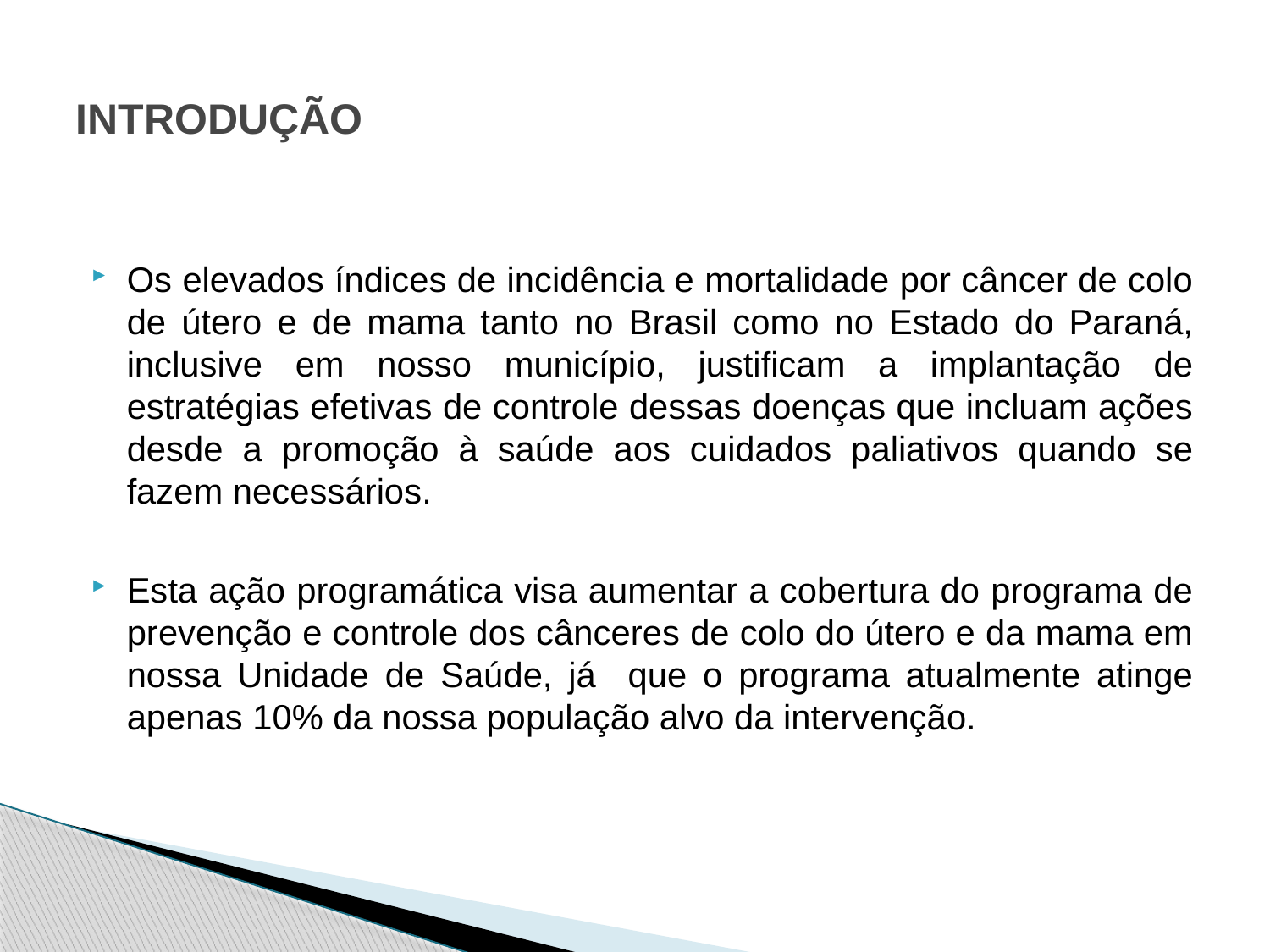

# INTRODUÇÃO

Os elevados índices de incidência e mortalidade por câncer de colo de útero e de mama tanto no Brasil como no Estado do Paraná, inclusive em nosso município, justificam a implantação de estratégias efetivas de controle dessas doenças que incluam ações desde a promoção à saúde aos cuidados paliativos quando se fazem necessários.

Esta ação programática visa aumentar a cobertura do programa de prevenção e controle dos cânceres de colo do útero e da mama em nossa Unidade de Saúde, já  que o programa atualmente atinge apenas 10% da nossa população alvo da intervenção.